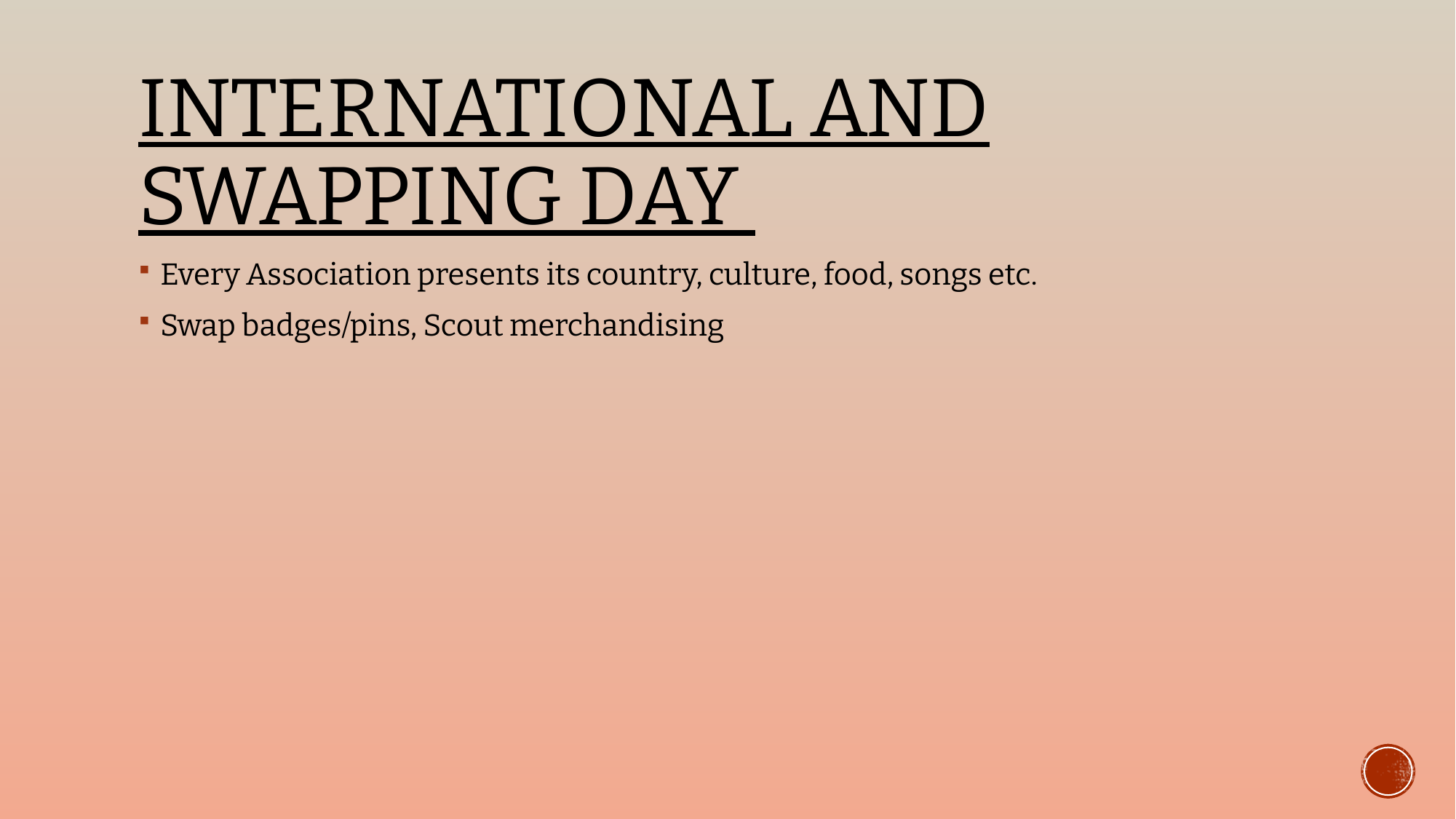

# International and SWAPping Day
Every Association presents its country, culture, food, songs etc.
Swap badges/pins, Scout merchandising